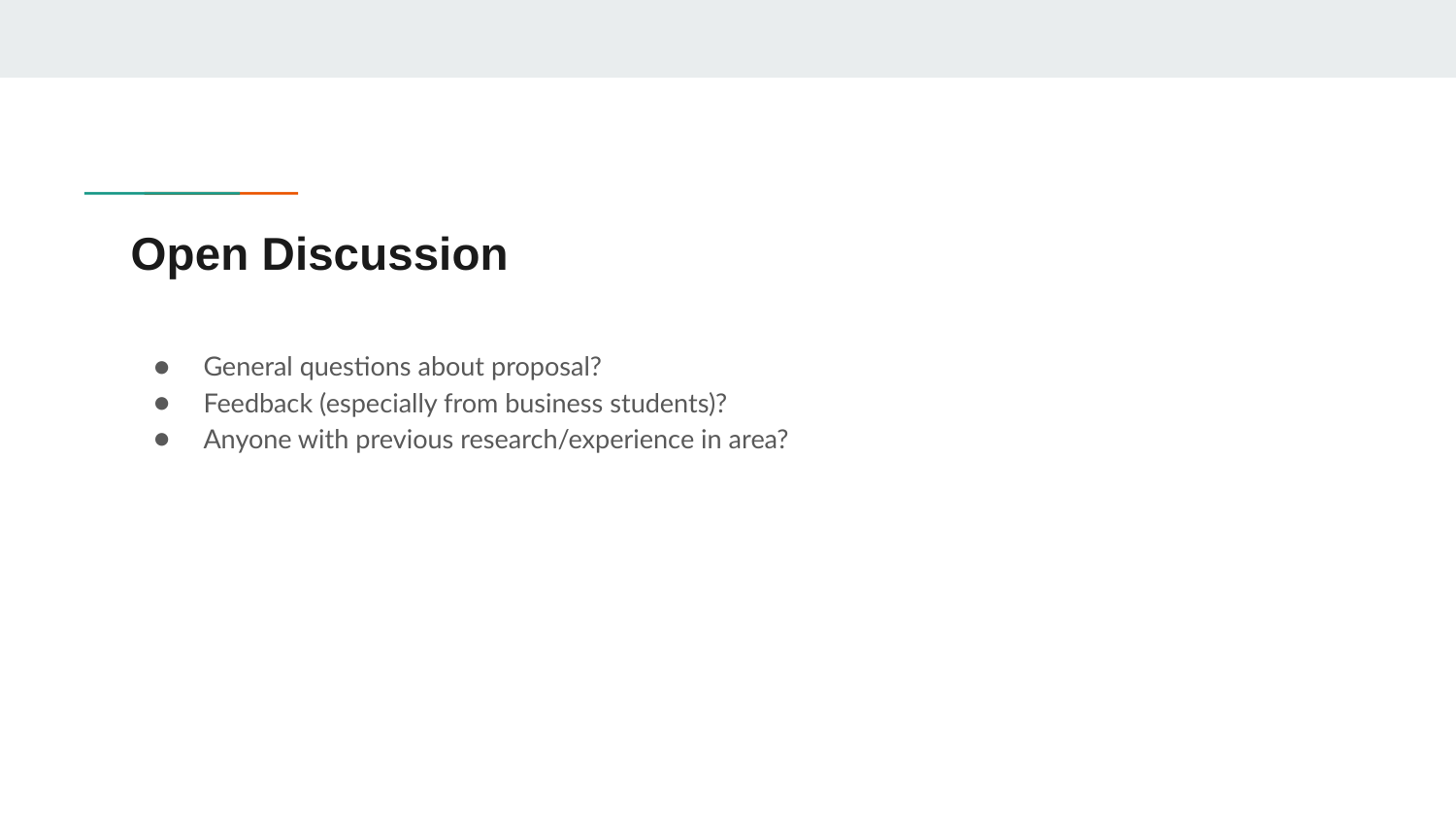

# Open Discussion
General questions about proposal?
Feedback (especially from business students)?
Anyone with previous research/experience in area?